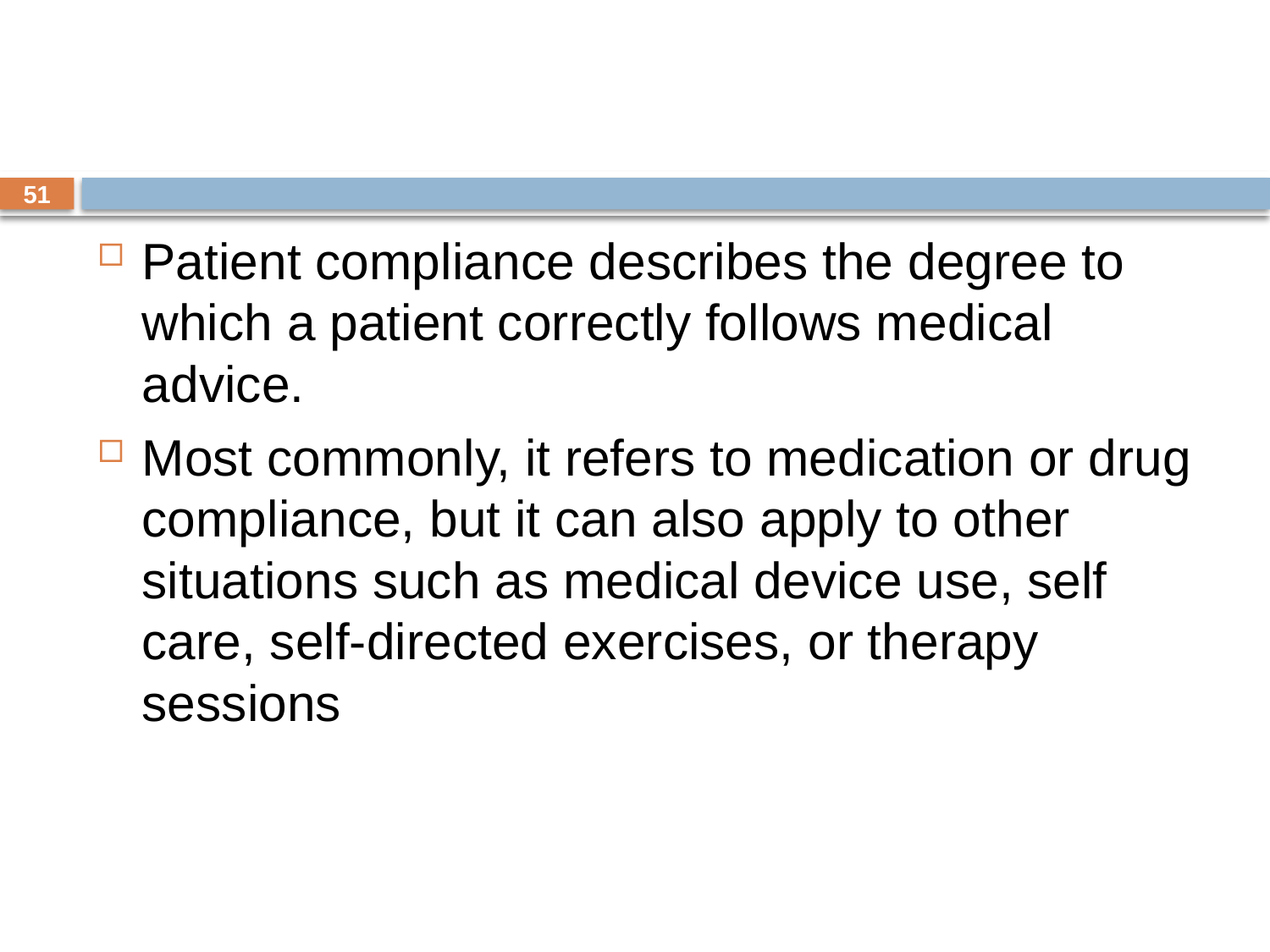

#
51
Patient compliance describes the degree to which a patient correctly follows medical advice.
Most commonly, it refers to medication or drug compliance, but it can also apply to other situations such as medical device use, self care, self-directed exercises, or therapy sessions